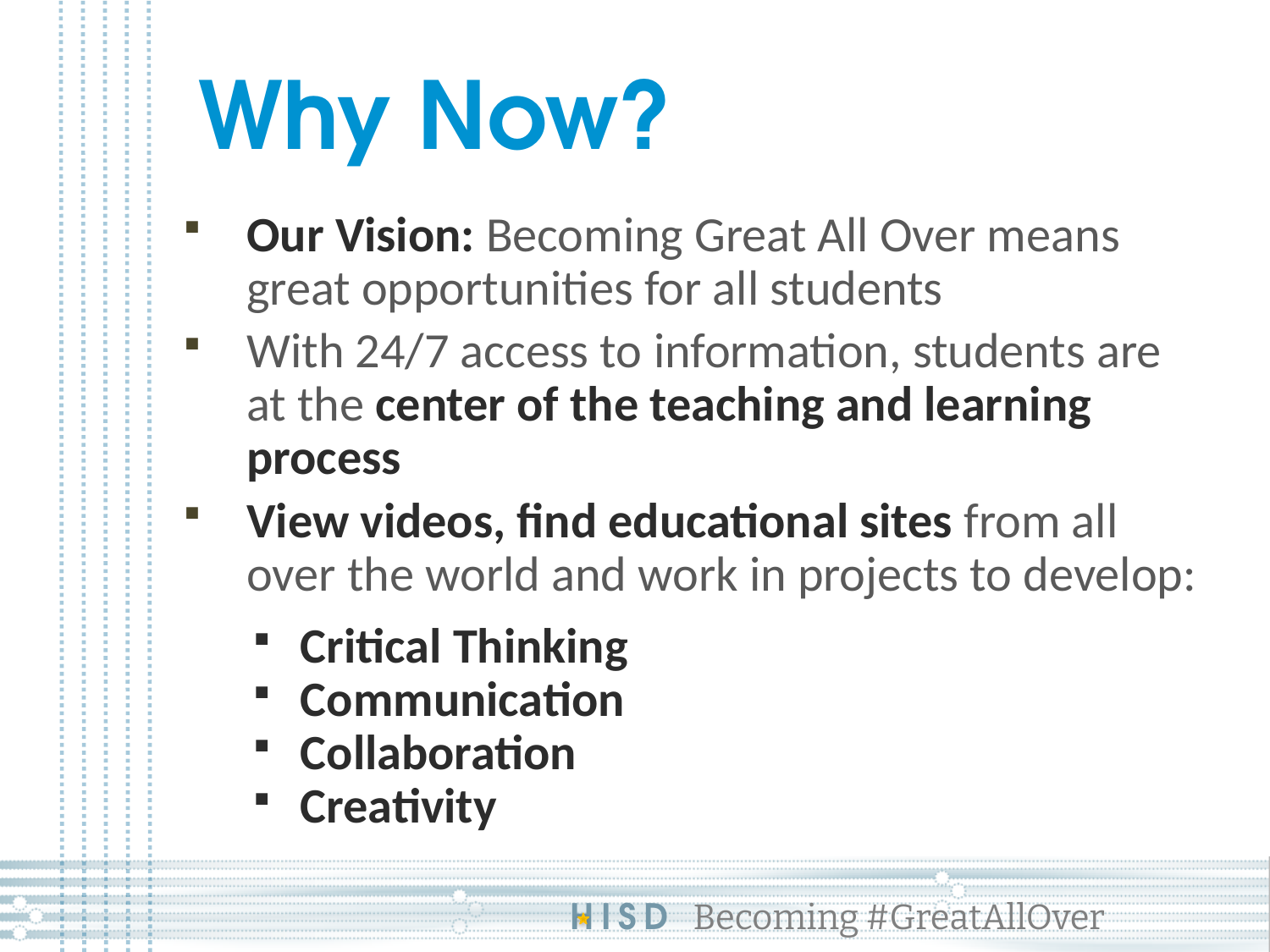

# Why Now?
Our Vision: Becoming Great All Over means great opportunities for all students
With 24/7 access to information, students are at the center of the teaching and learning process
View videos, find educational sites from all over the world and work in projects to develop:
Critical Thinking
Communication
Collaboration
Creativity